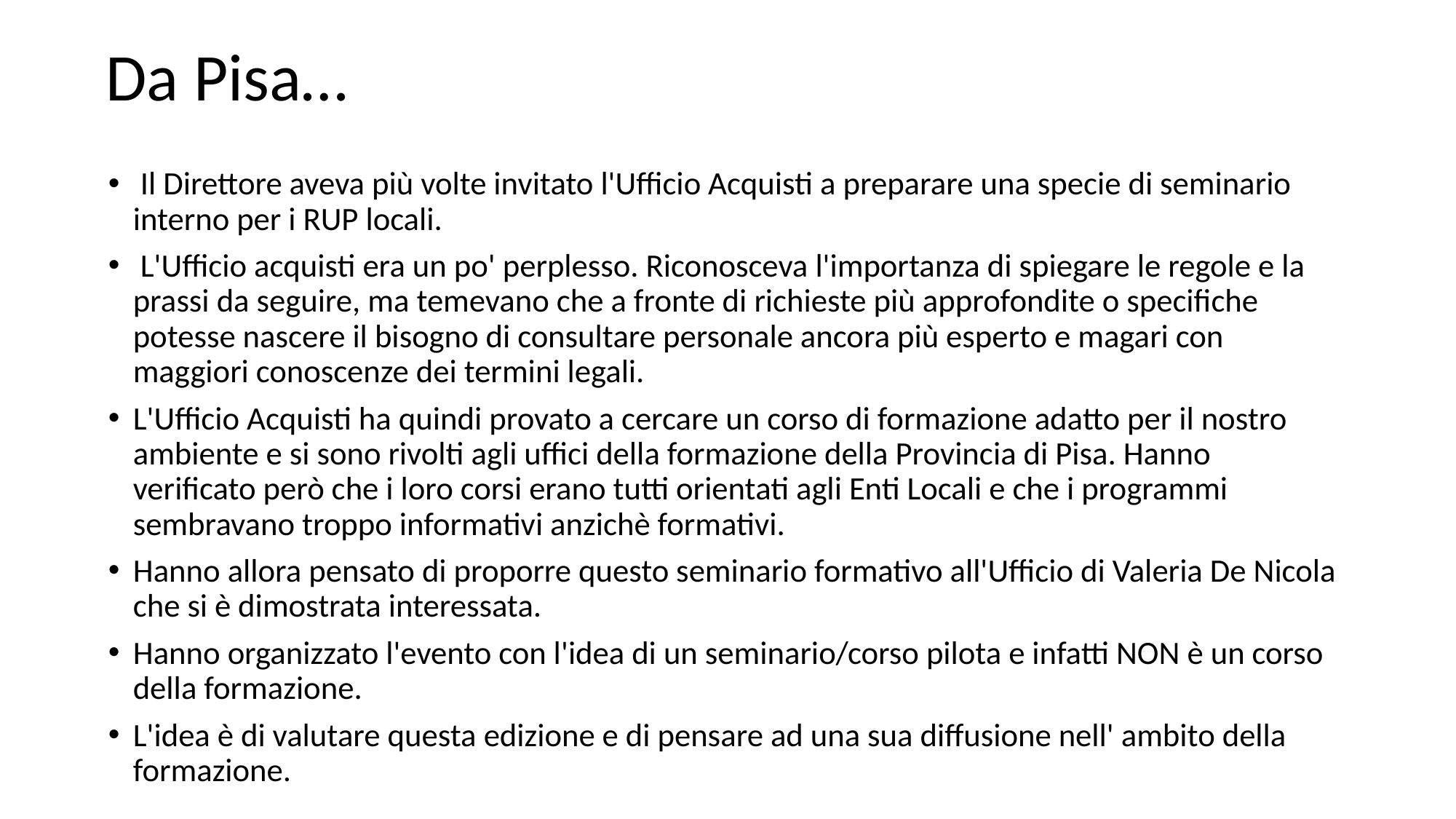

# Da Pisa…
 Il Direttore aveva più volte invitato l'Ufficio Acquisti a preparare una specie di seminario interno per i RUP locali.
 L'Ufficio acquisti era un po' perplesso. Riconosceva l'importanza di spiegare le regole e la prassi da seguire, ma temevano che a fronte di richieste più approfondite o specifiche potesse nascere il bisogno di consultare personale ancora più esperto e magari con maggiori conoscenze dei termini legali.
L'Ufficio Acquisti ha quindi provato a cercare un corso di formazione adatto per il nostro ambiente e si sono rivolti agli uffici della formazione della Provincia di Pisa. Hanno verificato però che i loro corsi erano tutti orientati agli Enti Locali e che i programmi sembravano troppo informativi anzichè formativi.
Hanno allora pensato di proporre questo seminario formativo all'Ufficio di Valeria De Nicola che si è dimostrata interessata.
Hanno organizzato l'evento con l'idea di un seminario/corso pilota e infatti NON è un corso della formazione.
L'idea è di valutare questa edizione e di pensare ad una sua diffusione nell' ambito della formazione.